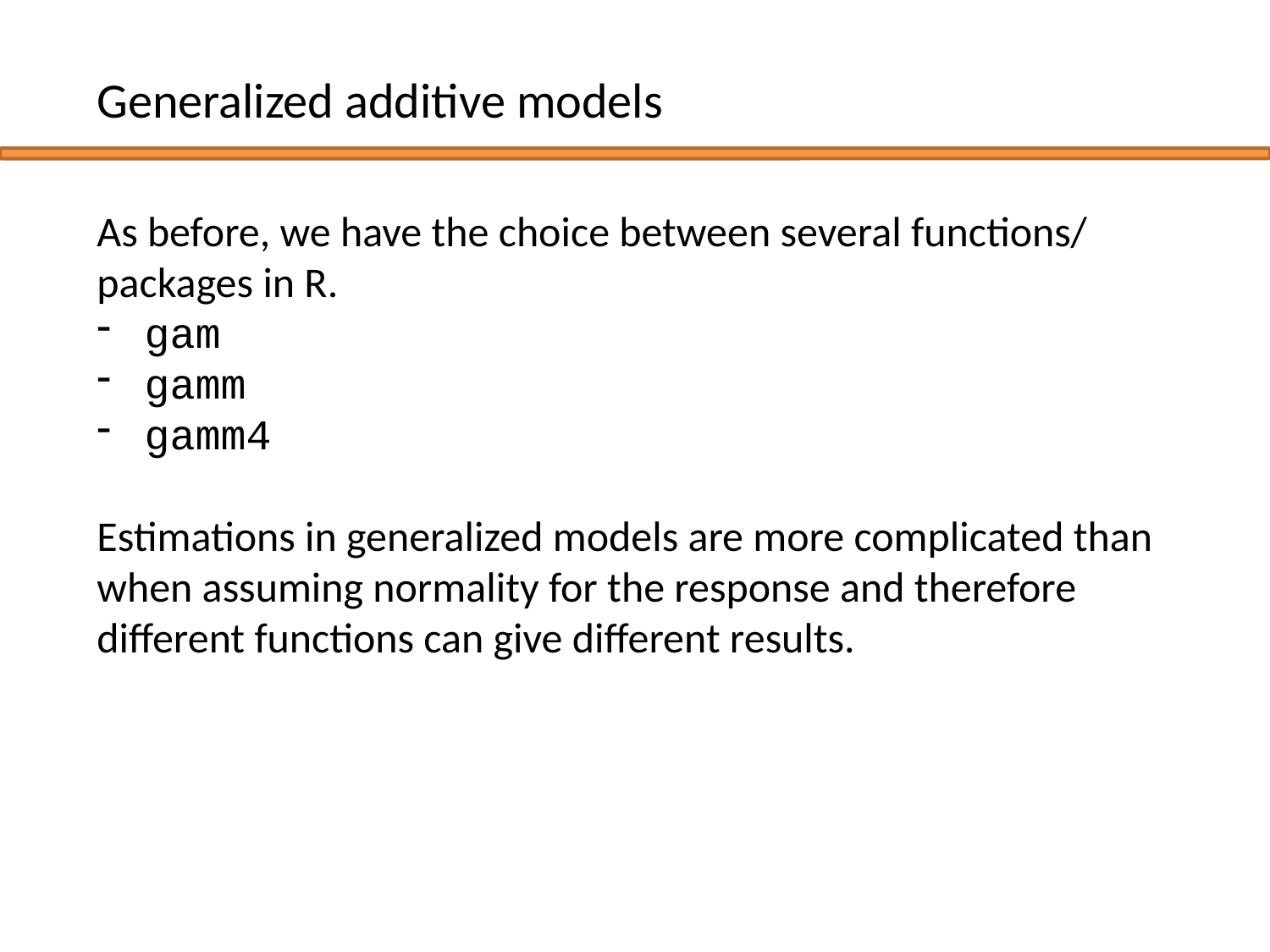

Generalized additive models

As before, we have the choice between several functions/ packages in R.
gam
gamm
gamm4

Estimations in generalized models are more complicated than when assuming normality for the response and therefore different functions can give different results.